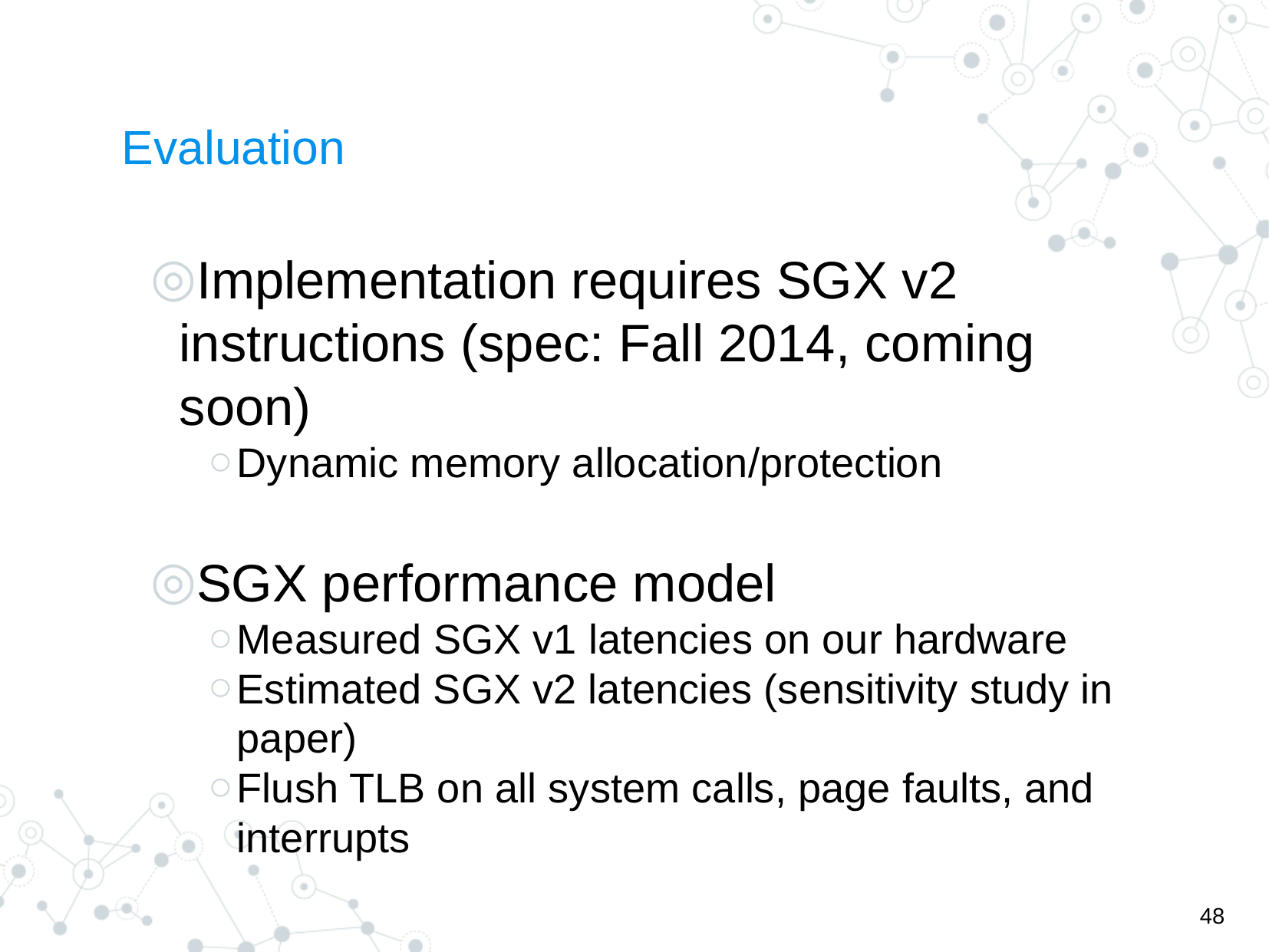

# Evaluation
Implementation requires SGX v2 instructions (spec: Fall 2014, coming soon)
Dynamic memory allocation/protection

SGX performance model
Measured SGX v1 latencies on our hardware
Estimated SGX v2 latencies (sensitivity study in paper)
Flush TLB on all system calls, page faults, and interrupts
48